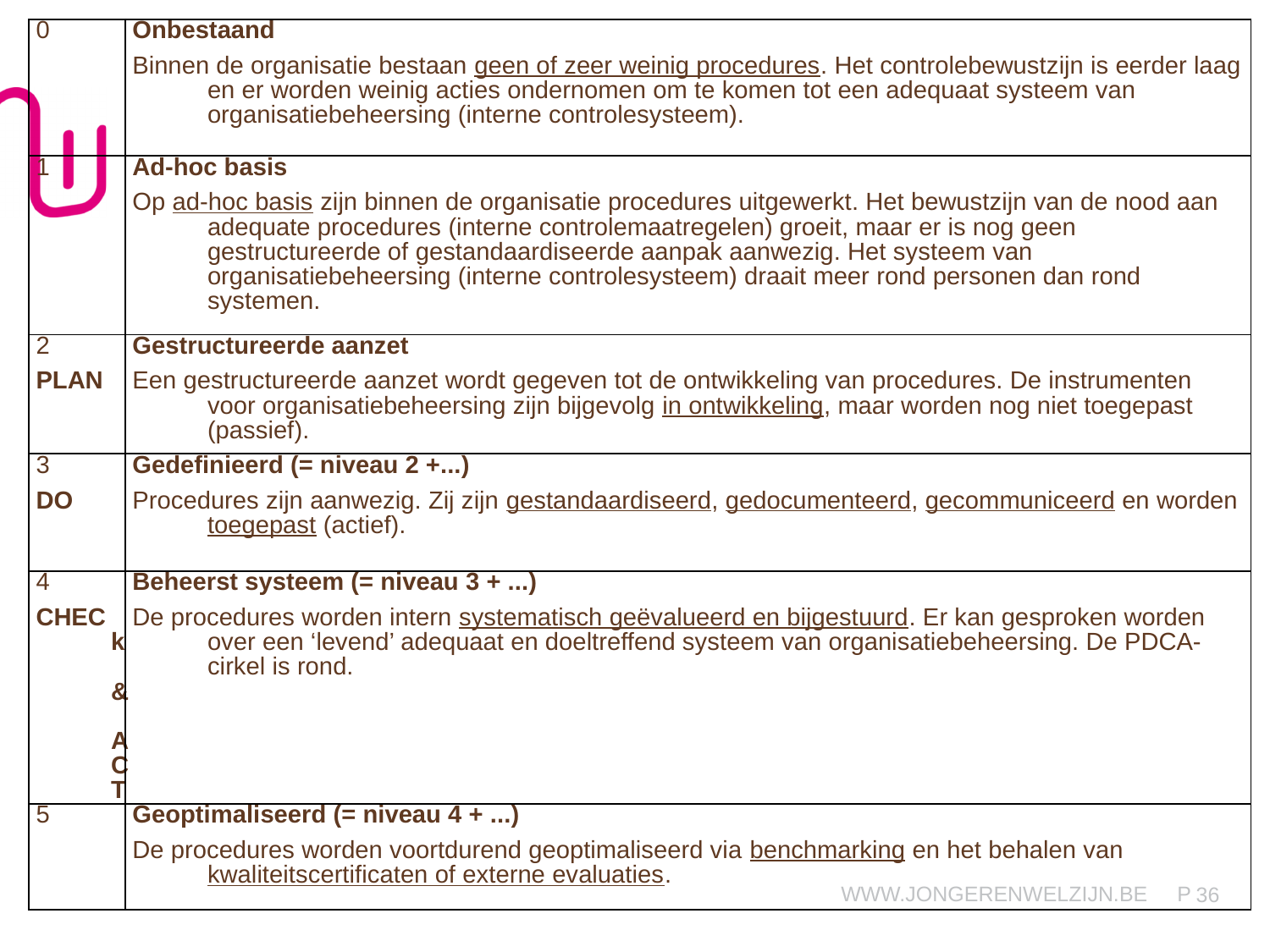

| 0 | Onbestaand Binnen de organisatie bestaan geen of zeer weinig procedures. Het controlebewustzijn is eerder laag en er worden weinig acties ondernomen om te komen tot een adequaat systeem van organisatiebeheersing (interne controlesysteem). |
| --- | --- |
| 1 | Ad-hoc basis Op ad-hoc basis zijn binnen de organisatie procedures uitgewerkt. Het bewustzijn van de nood aan adequate procedures (interne controlemaatregelen) groeit, maar er is nog geen gestructureerde of gestandaardiseerde aanpak aanwezig. Het systeem van organisatiebeheersing (interne controlesysteem) draait meer rond personen dan rond systemen. |
| 2 PLAN | Gestructureerde aanzet Een gestructureerde aanzet wordt gegeven tot de ontwikkeling van procedures. De instrumenten voor organisatiebeheersing zijn bijgevolg in ontwikkeling, maar worden nog niet toegepast (passief). |
| 3 DO | Gedefinieerd (= niveau 2 +...) Procedures zijn aanwezig. Zij zijn gestandaardiseerd, gedocumenteerd, gecommuniceerd en worden toegepast (actief). |
| 4 CHECk & ACT | Beheerst systeem (= niveau 3 + ...) De procedures worden intern systematisch geëvalueerd en bijgestuurd. Er kan gesproken worden over een ‘levend’ adequaat en doeltreffend systeem van organisatiebeheersing. De PDCA-cirkel is rond. |
| 5 | Geoptimaliseerd (= niveau 4 + ...) De procedures worden voortdurend geoptimaliseerd via benchmarking en het behalen van kwaliteitscertificaten of externe evaluaties. |

36